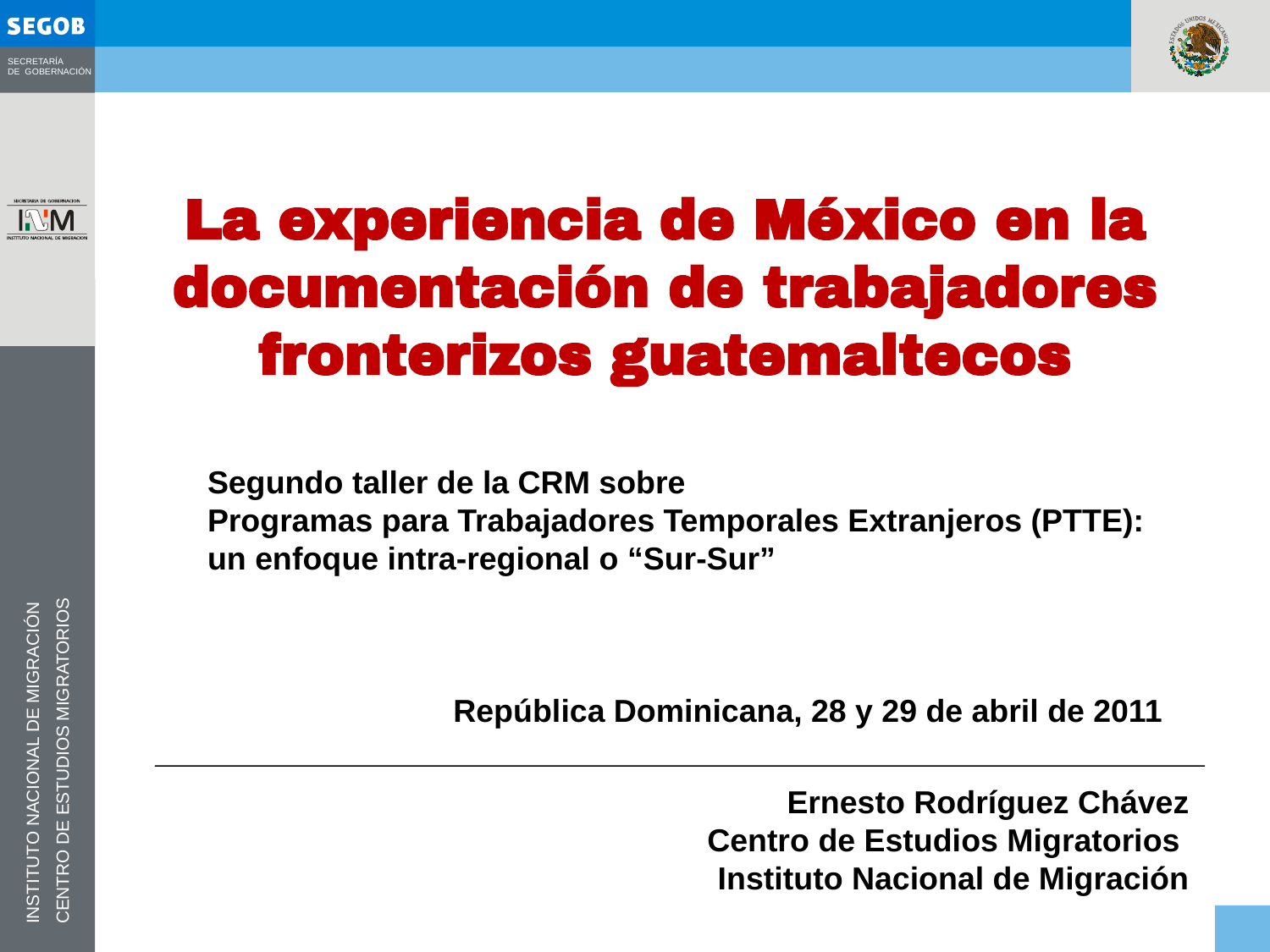

La experiencia de México en la documentación de trabajadores fronterizos guatemaltecos
Segundo taller de la CRM sobre
Programas para Trabajadores Temporales Extranjeros (PTTE): un enfoque intra-regional o “Sur-Sur”

República Dominicana, 28 y 29 de abril de 2011

 Ernesto Rodríguez Chávez
Centro de Estudios Migratorios
Instituto Nacional de Migración